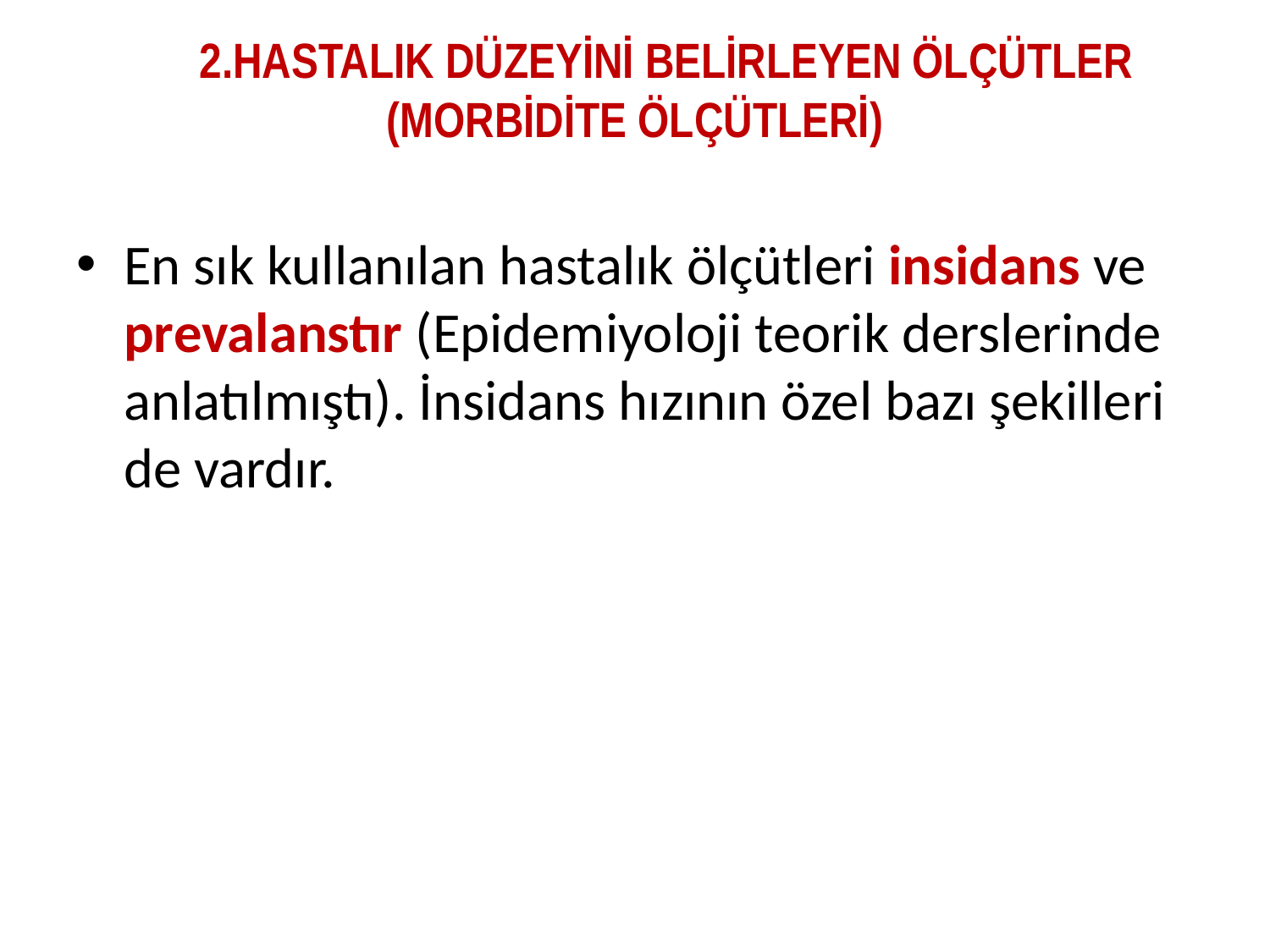

# 2.HASTALIK DÜZEYİNİ BELİRLEYEN ÖLÇÜTLER (MORBİDİTE ÖLÇÜTLERİ)
En sık kullanılan hastalık ölçütleri insidans ve prevalanstır (Epidemiyoloji teorik derslerinde anlatılmıştı). İnsidans hızının özel bazı şekilleri de vardır.